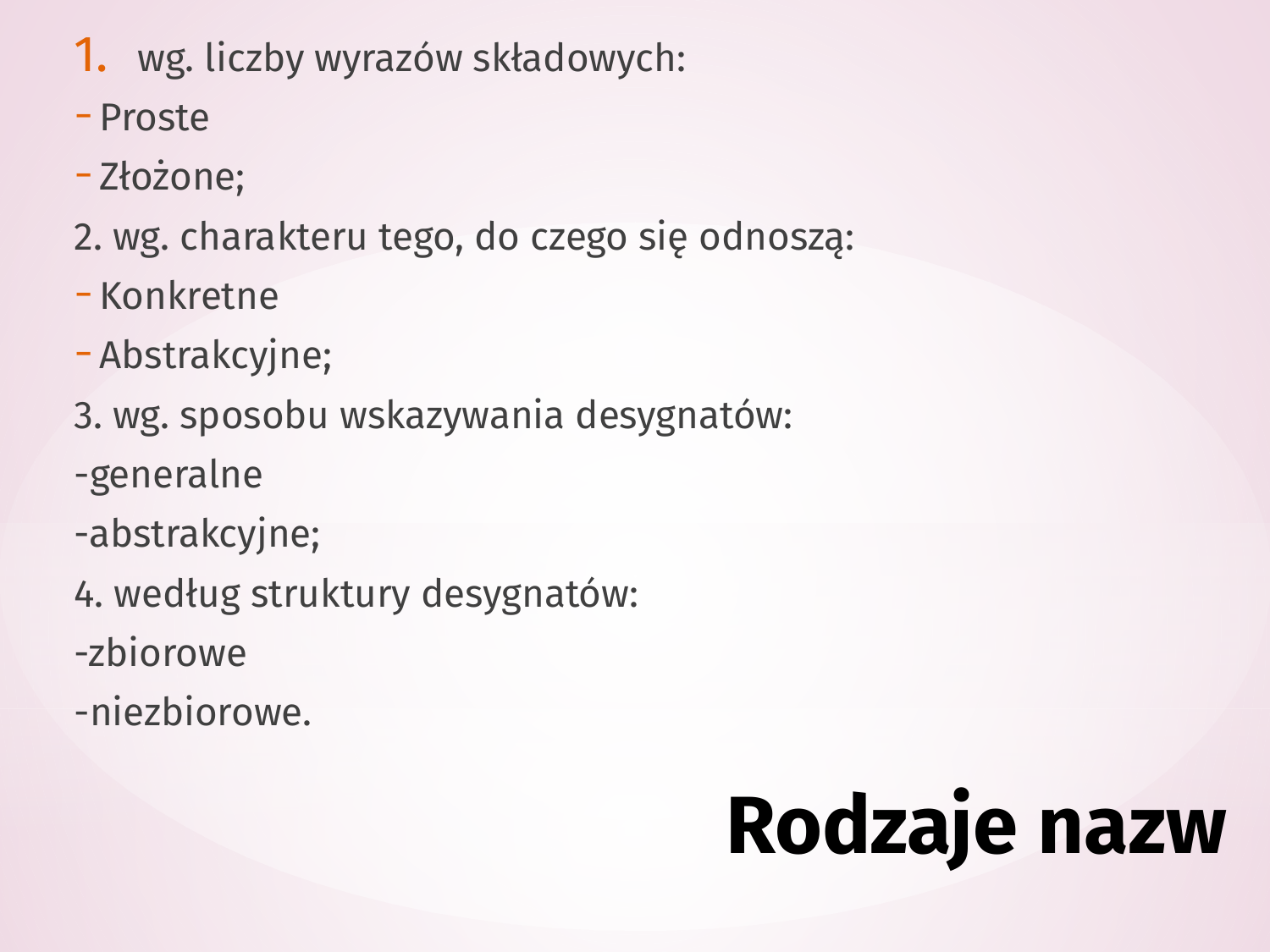

wg. liczby wyrazów składowych:
Proste
Złożone;
2. wg. charakteru tego, do czego się odnoszą:
Konkretne
Abstrakcyjne;
3. wg. sposobu wskazywania desygnatów:
-generalne
-abstrakcyjne;
4. według struktury desygnatów:
-zbiorowe
-niezbiorowe.
# Rodzaje nazw